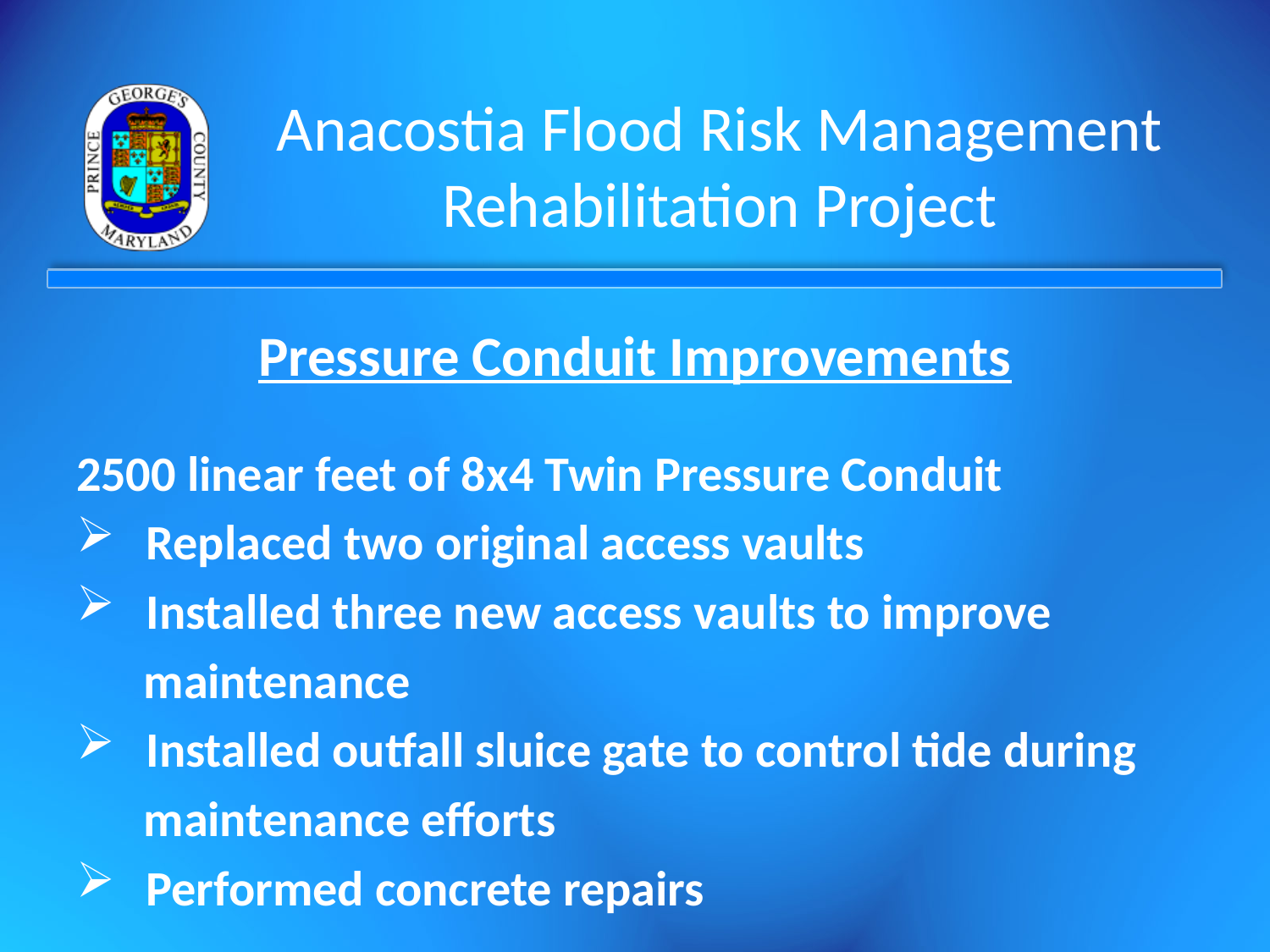

# Anacostia Flood Risk Management Rehabilitation Project
Pressure Conduit Improvements

2500 linear feet of 8x4 Twin Pressure Conduit
  Replaced two original access vaults
  Installed three new access vaults to improve
      maintenance
  Installed outfall sluice gate to control tide during
      maintenance efforts
  Performed concrete repairs